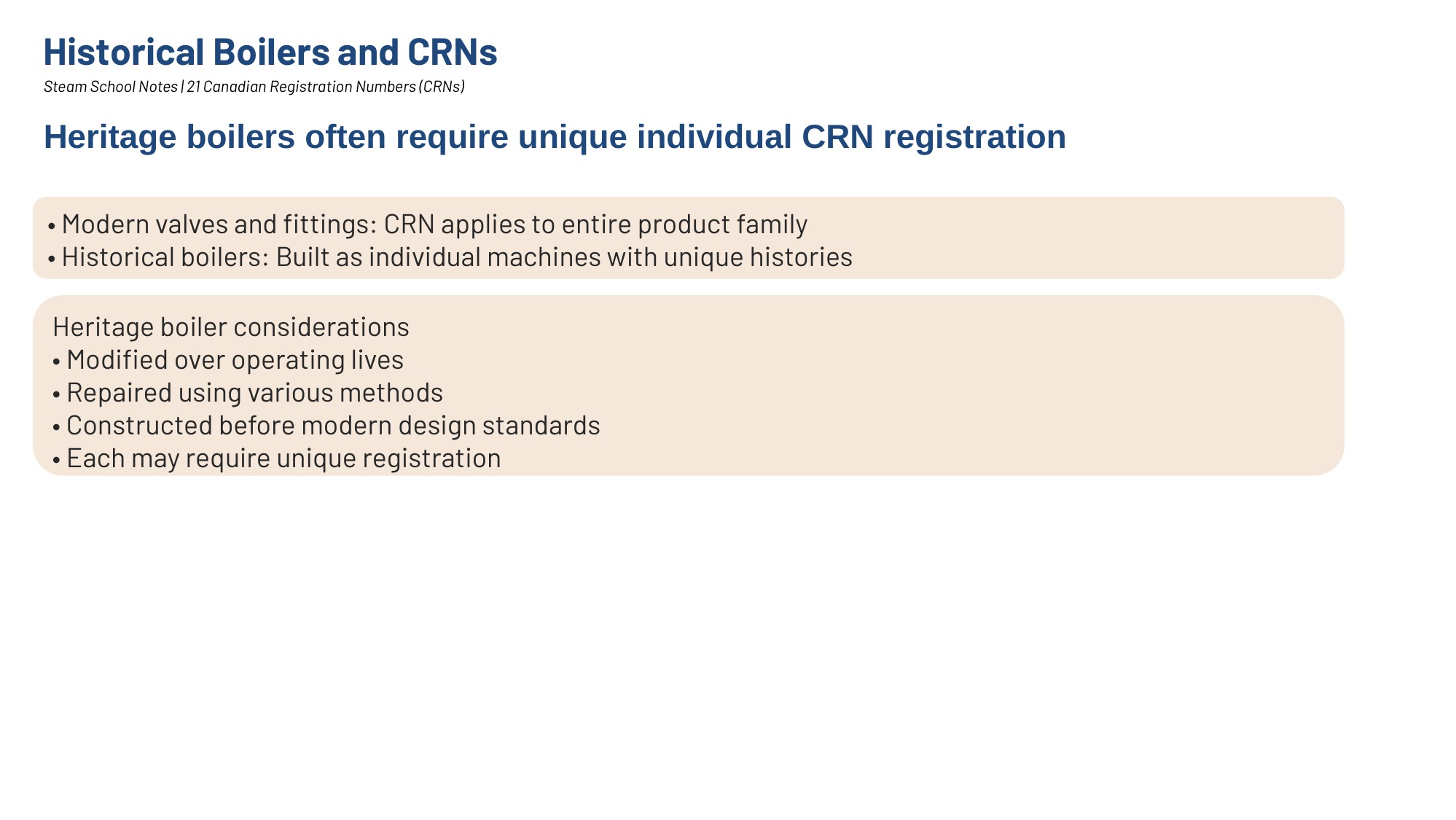

Historical Boilers and CRNs
Steam School Notes | 21 Canadian Registration Numbers (CRNs)
Heritage boilers often require unique individual CRN registration
• Modern valves and fittings: CRN applies to entire product family
• Historical boilers: Built as individual machines with unique histories

Heritage boiler considerations
• Modified over operating lives
• Repaired using various methods
• Constructed before modern design standards
• Each may require unique registration